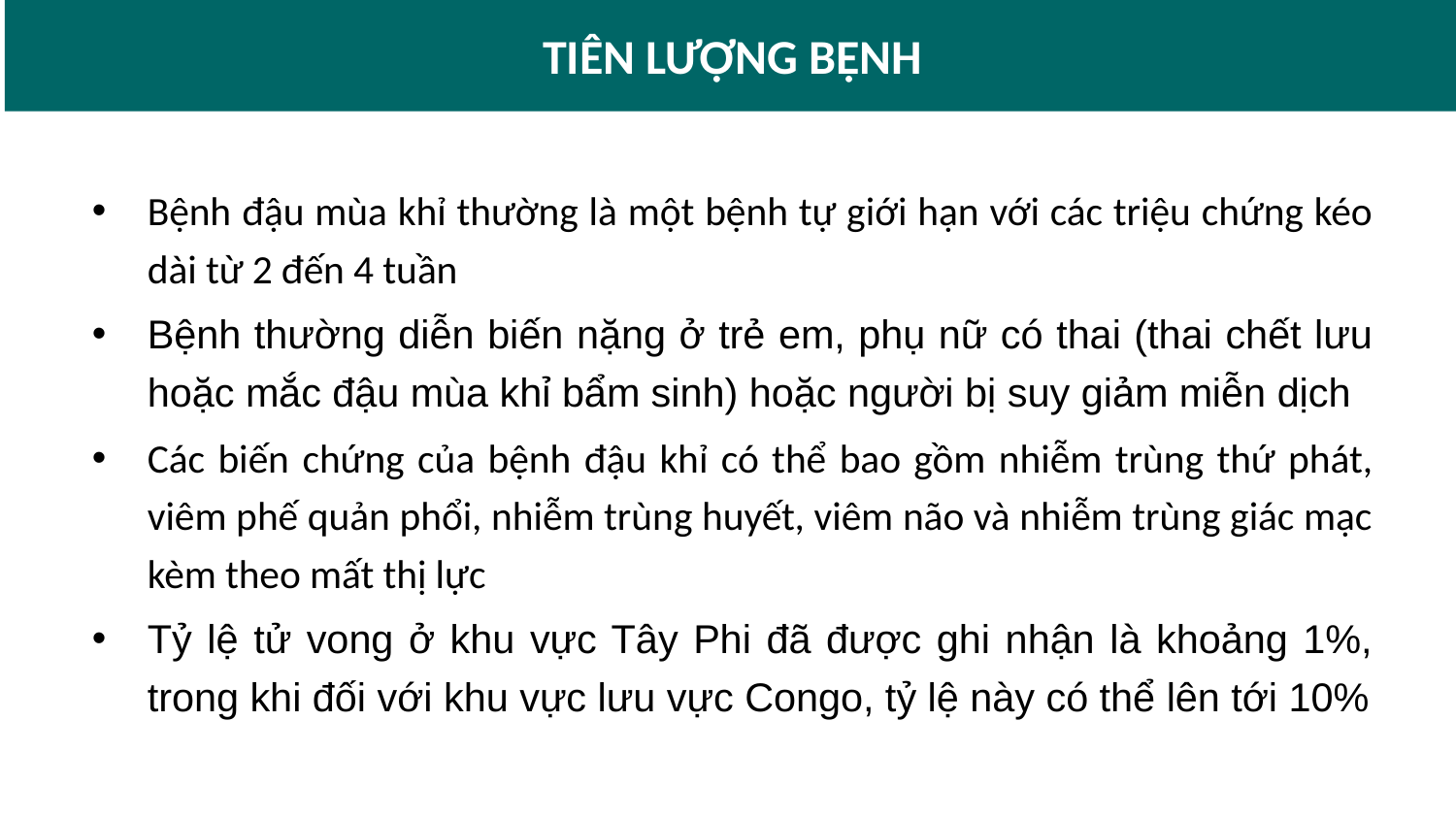

TIÊN LƯỢNG BỆNH
Bệnh đậu mùa khỉ thường là một bệnh tự giới hạn với các triệu chứng kéo dài từ 2 đến 4 tuần
Bệnh thường diễn biến nặng ở trẻ em, phụ nữ có thai (thai chết lưu hoặc mắc đậu mùa khỉ bẩm sinh) hoặc người bị suy giảm miễn dịch
Các biến chứng của bệnh đậu khỉ có thể bao gồm nhiễm trùng thứ phát, viêm phế quản phổi, nhiễm trùng huyết, viêm não và nhiễm trùng giác mạc kèm theo mất thị lực
Tỷ lệ tử vong ở khu vực Tây Phi đã được ghi nhận là khoảng 1%, trong khi đối với khu vực lưu vực Congo, tỷ lệ này có thể lên tới 10%